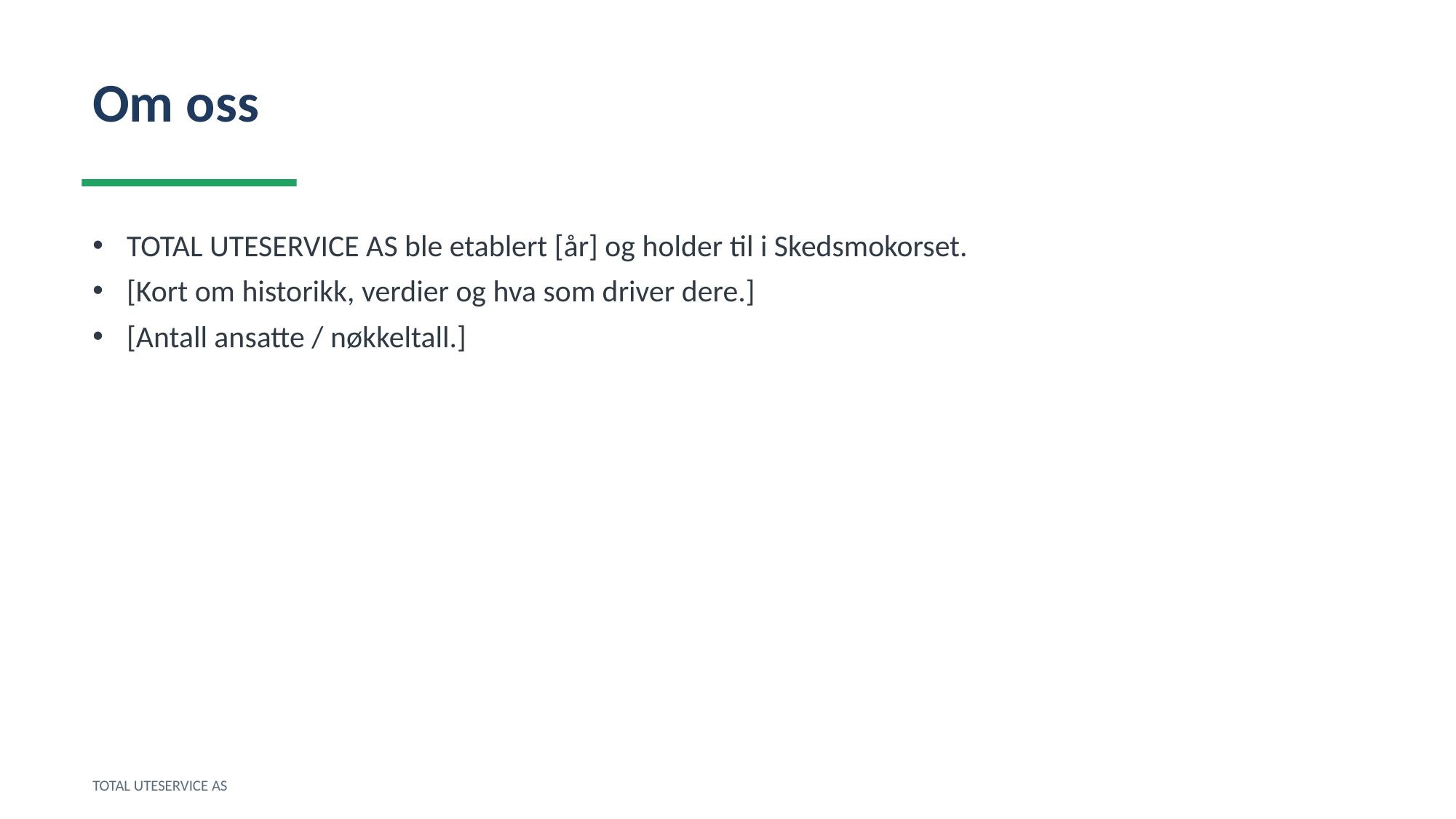

Om oss

TOTAL UTESERVICE AS ble etablert [år] og holder til i Skedsmokorset.
[Kort om historikk, verdier og hva som driver dere.]
[Antall ansatte / nøkkeltall.]
TOTAL UTESERVICE AS